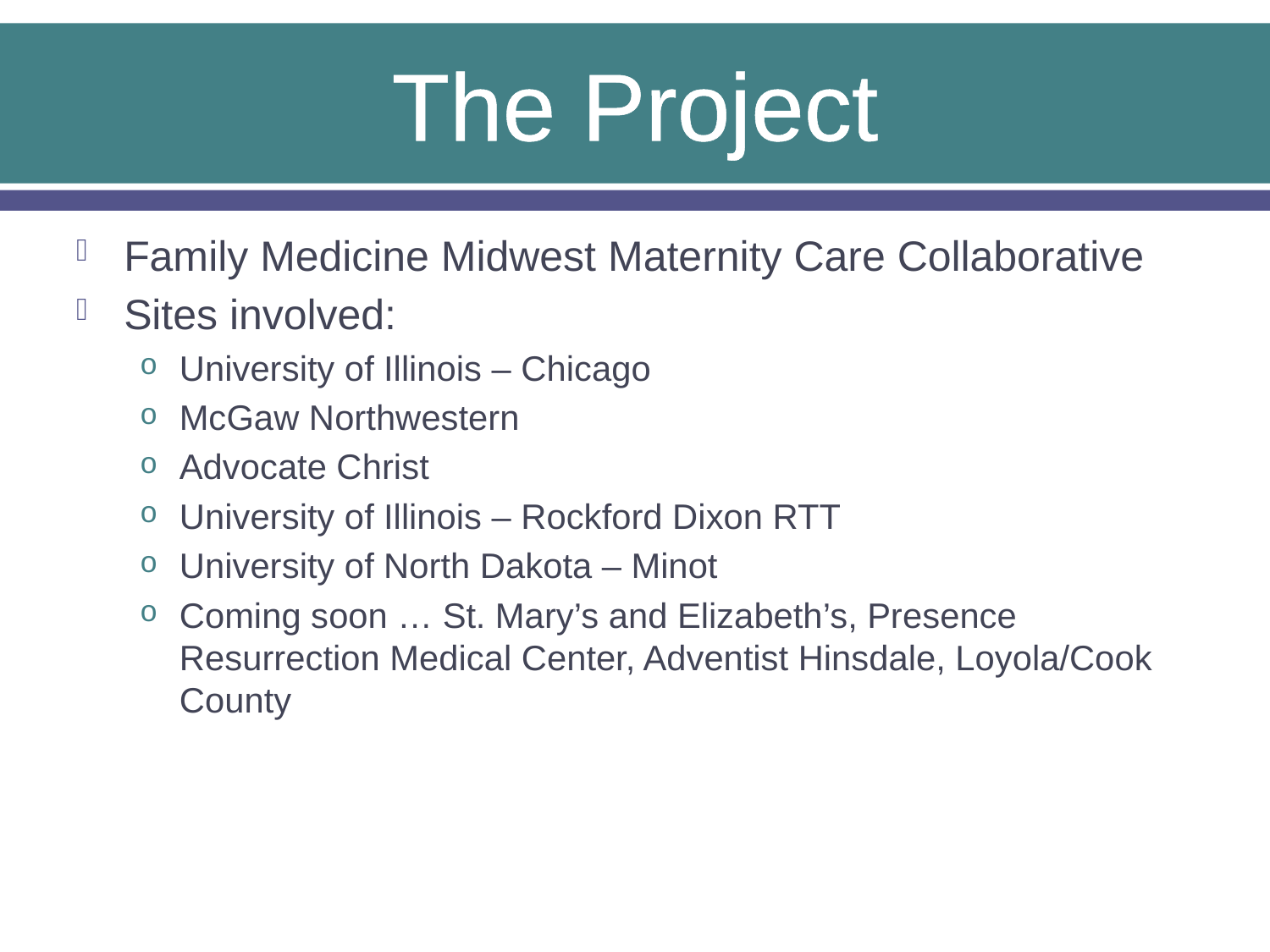

# The Project
Family Medicine Midwest Maternity Care Collaborative
Sites involved:
University of Illinois – Chicago
McGaw Northwestern
Advocate Christ
University of Illinois – Rockford Dixon RTT
University of North Dakota – Minot
Coming soon … St. Mary’s and Elizabeth’s, Presence Resurrection Medical Center, Adventist Hinsdale, Loyola/Cook County